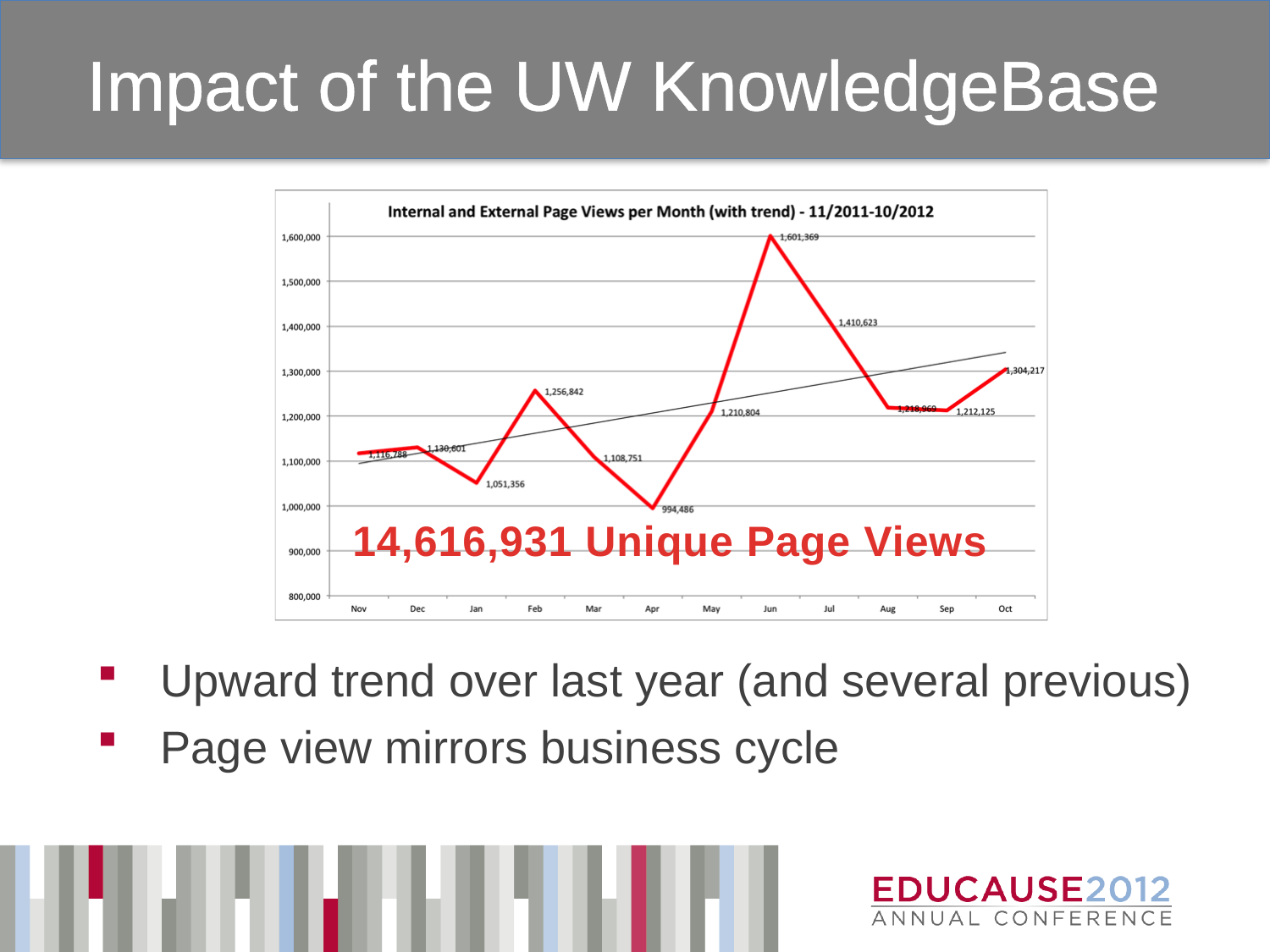

# Impact of the UW KnowledgeBase

Upward trend over last year (and several previous)
Page view mirrors business cycle

14,616,931 Unique Page Views